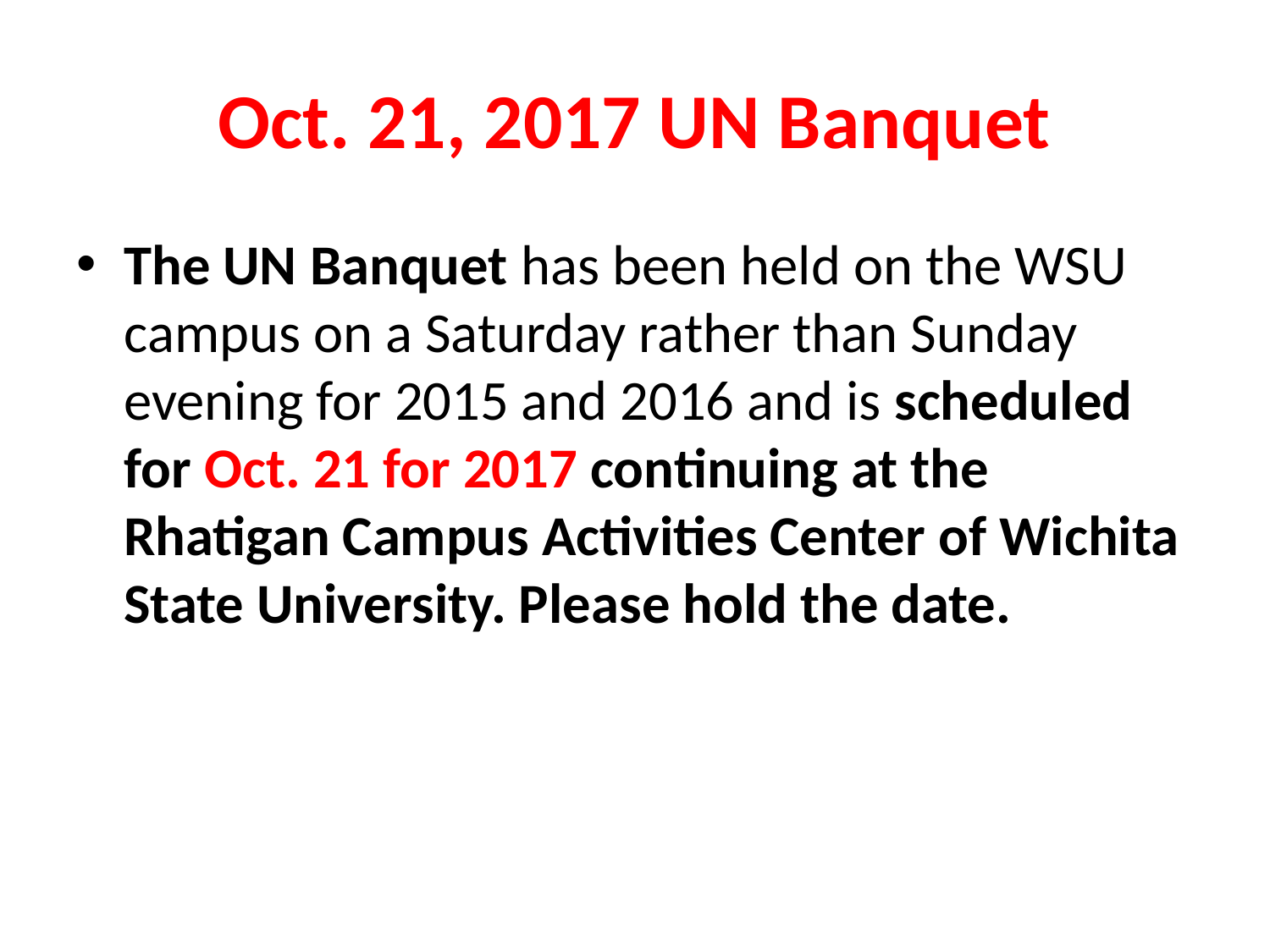

# Oct. 21, 2017 UN Banquet
The UN Banquet has been held on the WSU campus on a Saturday rather than Sunday evening for 2015 and 2016 and is scheduled for Oct. 21 for 2017 continuing at the Rhatigan Campus Activities Center of Wichita State University. Please hold the date.